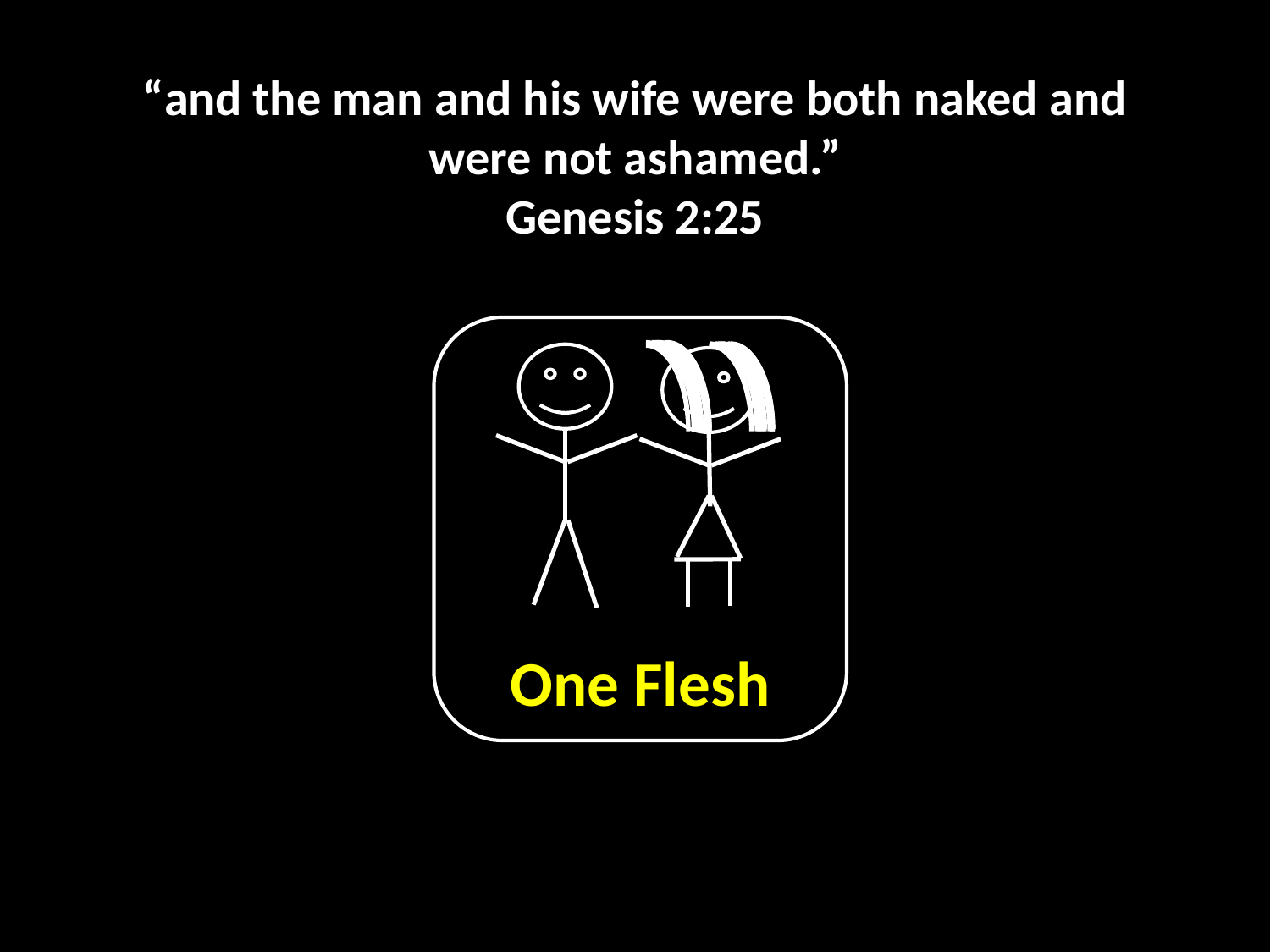

“and the man and his wife were both naked and were not ashamed.”
Genesis 2:25

# One Flesh